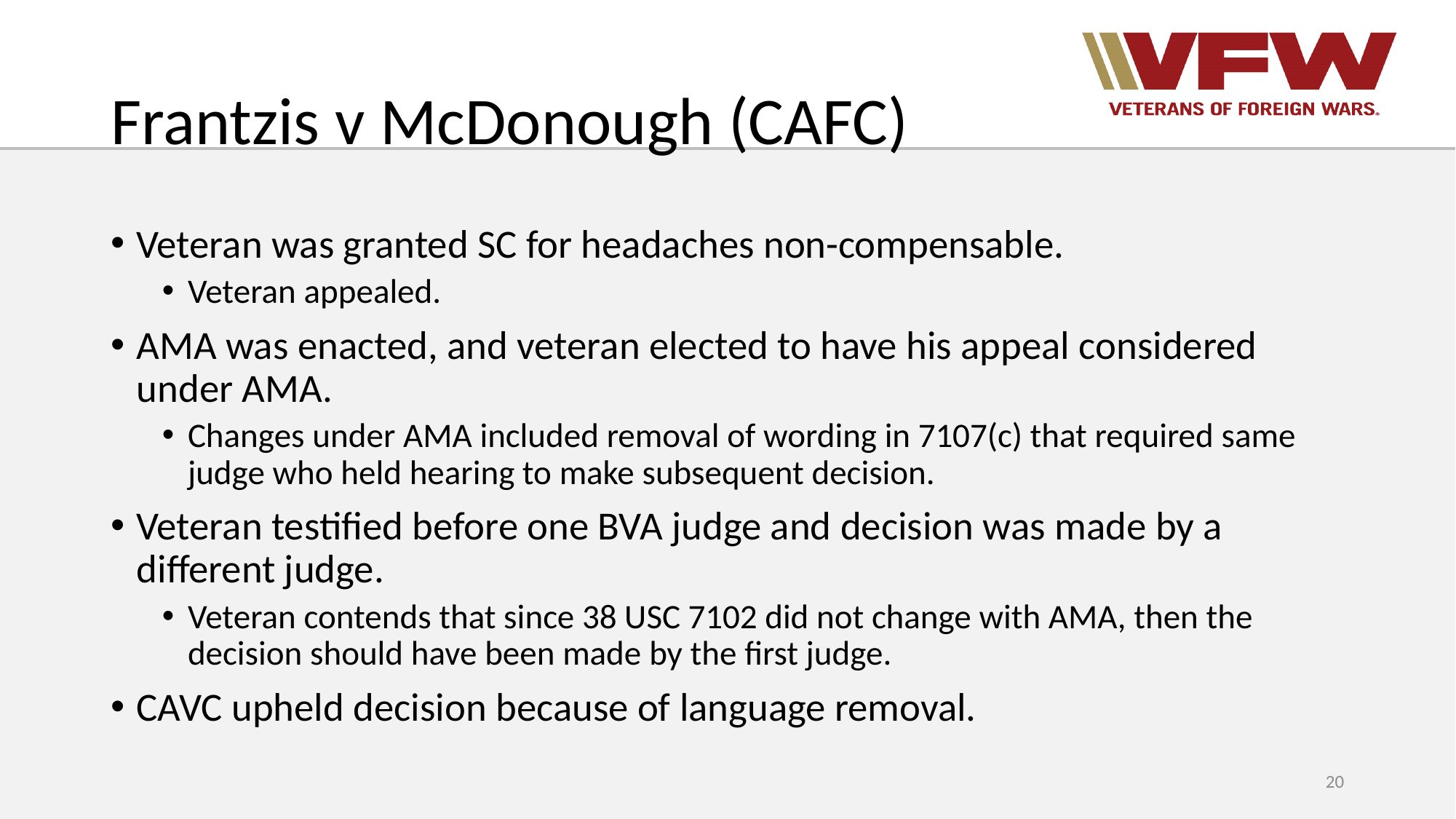

# Frantzis v McDonough (CAFC)
Veteran was granted SC for headaches non-compensable.
Veteran appealed.
AMA was enacted, and veteran elected to have his appeal considered under AMA.
Changes under AMA included removal of wording in 7107(c) that required same judge who held hearing to make subsequent decision.
Veteran testified before one BVA judge and decision was made by a different judge.
Veteran contends that since 38 USC 7102 did not change with AMA, then the decision should have been made by the first judge.
CAVC upheld decision because of language removal.
20